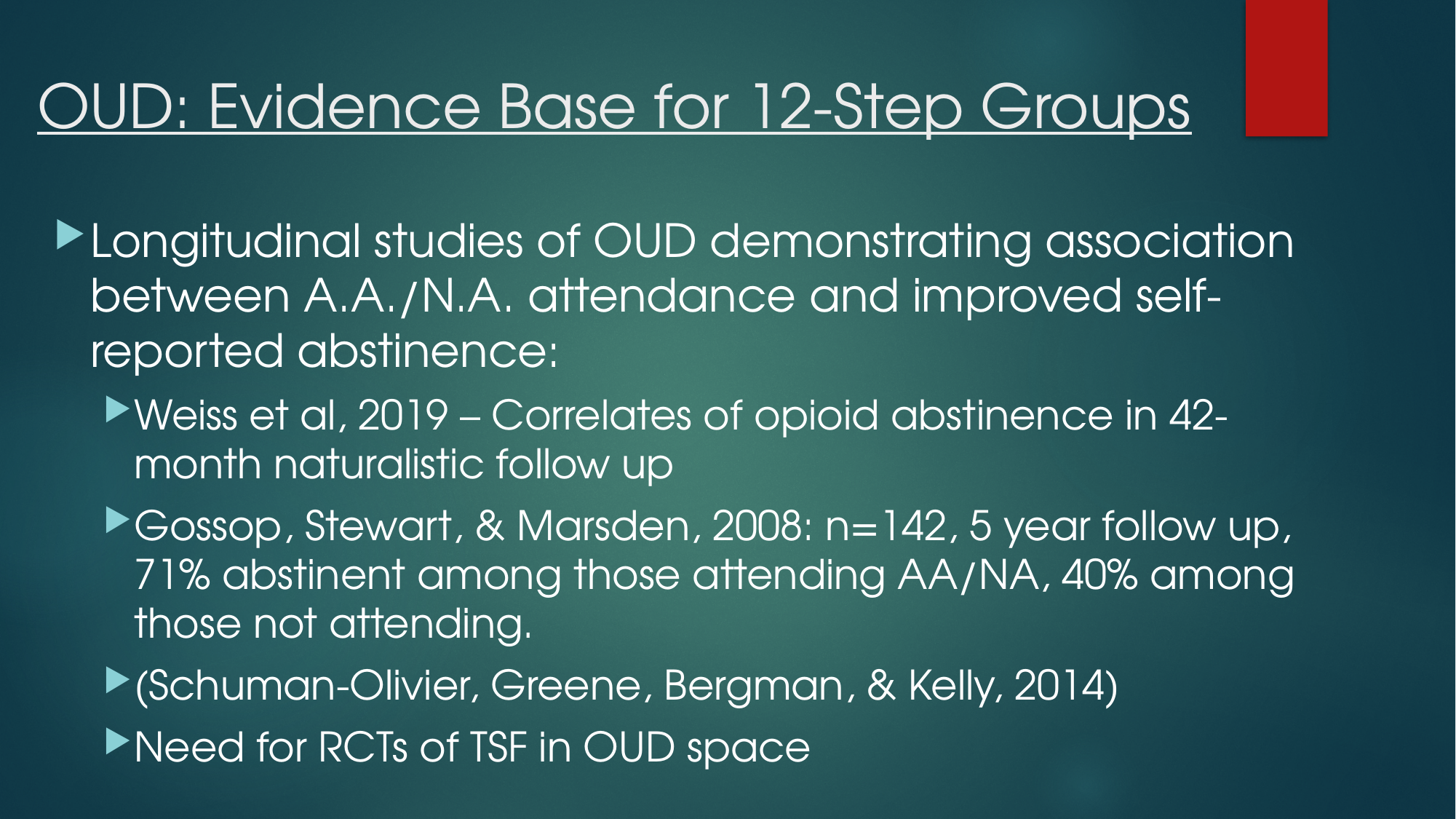

# OUD: Evidence Base for 12-Step Groups
Longitudinal studies of OUD demonstrating association between A.A./N.A. attendance and improved self-reported abstinence:
Weiss et al, 2019 – Correlates of opioid abstinence in 42-month naturalistic follow up
Gossop, Stewart, & Marsden, 2008: n=142, 5 year follow up, 71% abstinent among those attending AA/NA, 40% among those not attending.
(Schuman-Olivier, Greene, Bergman, & Kelly, 2014)
Need for RCTs of TSF in OUD space